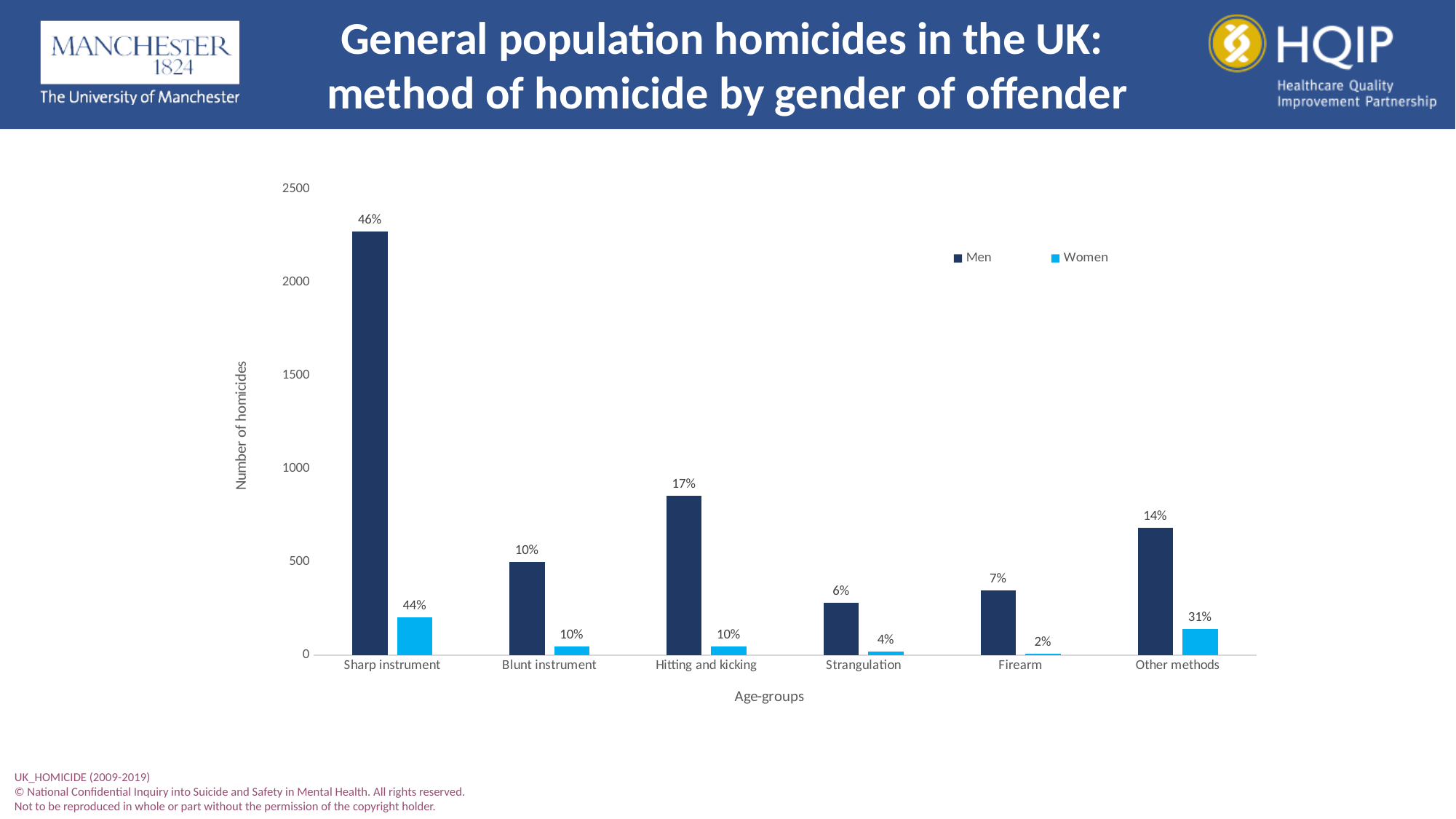

General population homicides in the UK:
method of homicide by gender of offender

### Chart

| Category | Men | Women |
|---|---|---|
| Sharp instrument | 2275.0 | 201.0 |
| Blunt instrument | 500.0 | 45.0 |
| Hitting and kicking | 855.0 | 46.0 |
| Strangulation | 281.0 | 18.0 |
| Firearm | 348.0 | 8.0 |
| Other methods | 682.0 | 140.0 |
UK_HOMICIDE (2009-2019)
© National Confidential Inquiry into Suicide and Safety in Mental Health. All rights reserved.
Not to be reproduced in whole or part without the permission of the copyright holder.